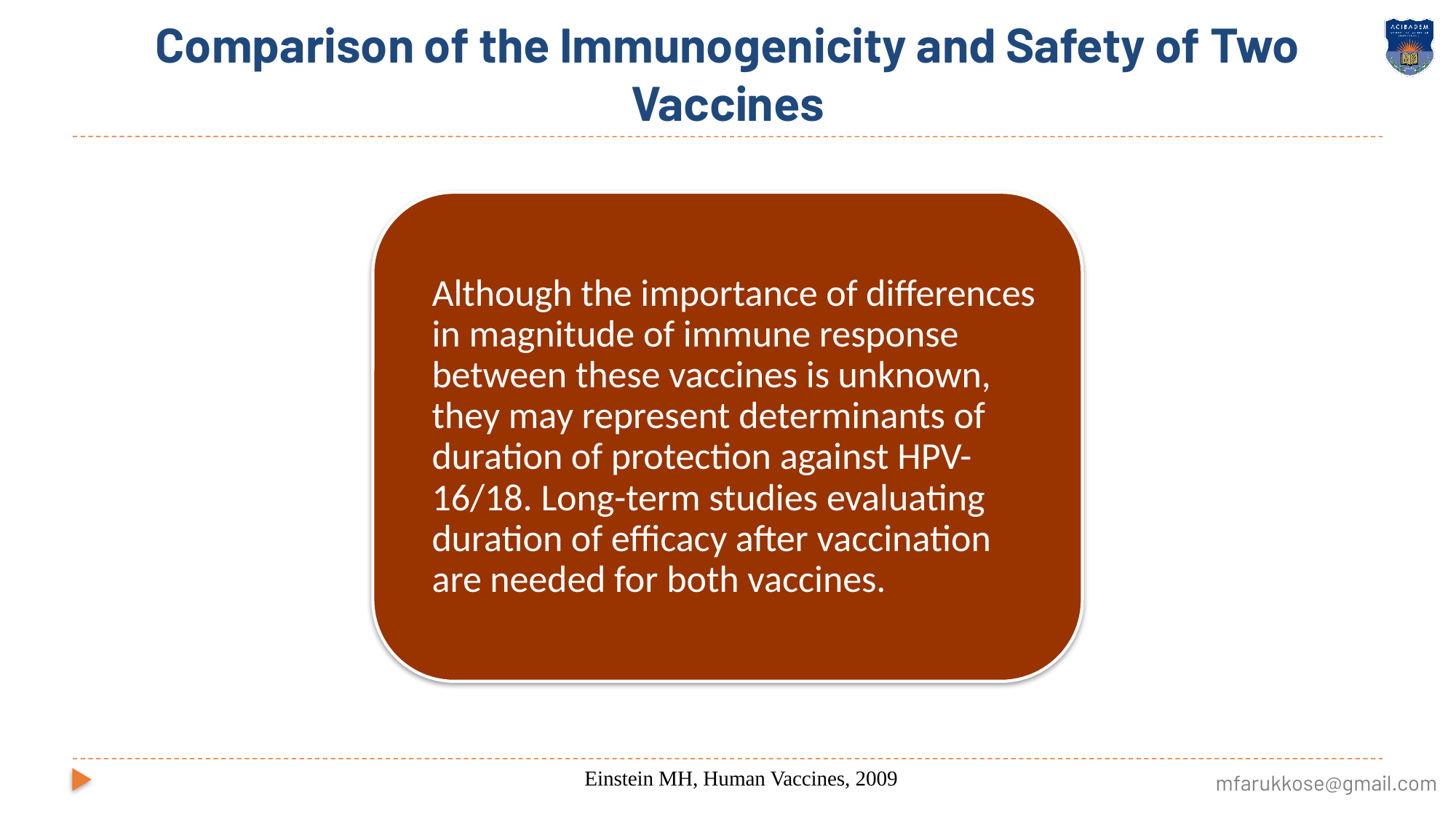

# Comparison of the Immunogenicity and Safety of Two Vaccines
Although the importance of differences in magnitude of immune response between these vaccines is unknown, they may represent determinants of duration of protection against HPV-16/18. Long-term studies evaluating duration of efficacy after vaccination are needed for both vaccines.
Einstein MH, Human Vaccines, 2009